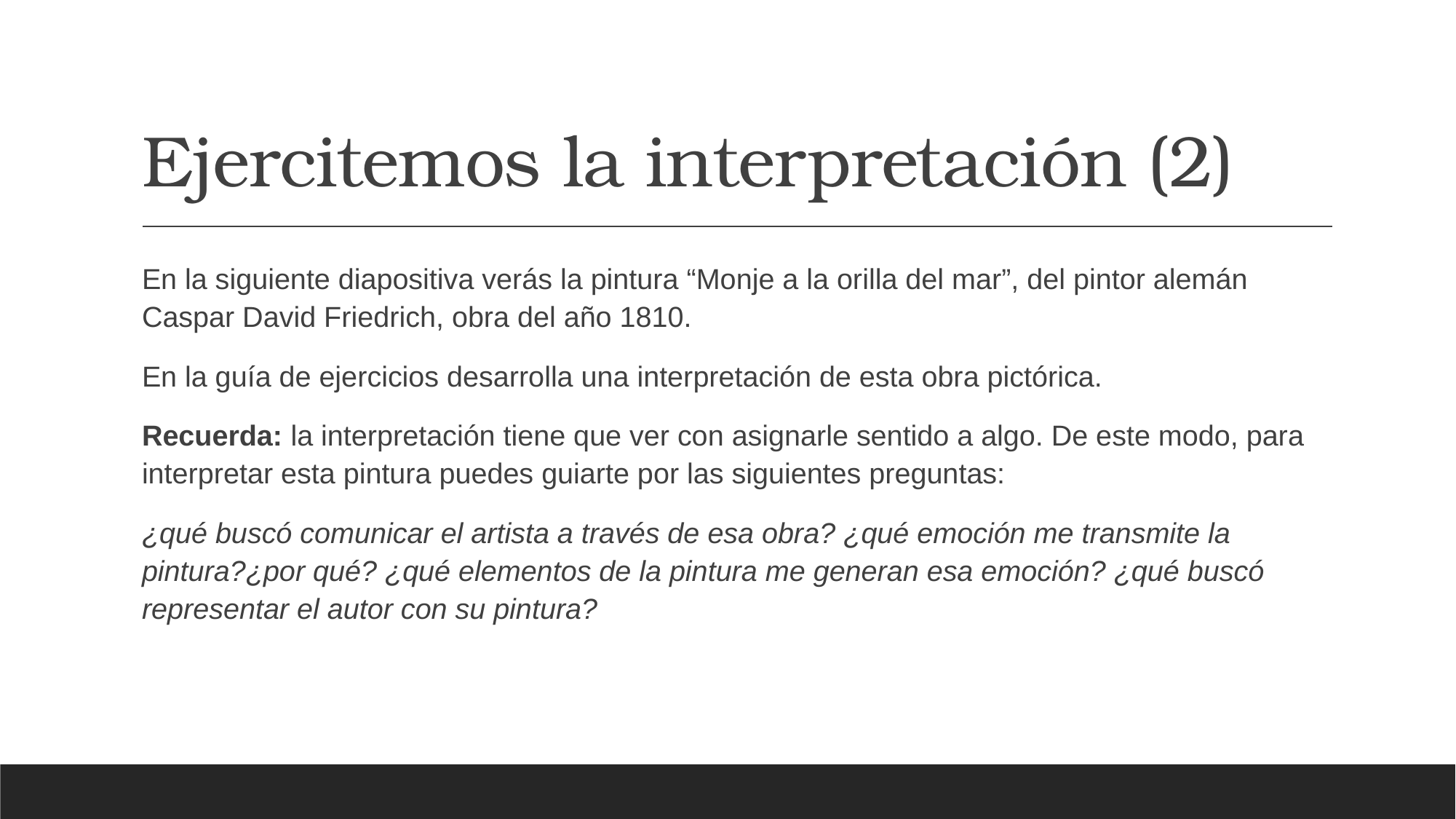

# Ejercitemos la interpretación (2)
En la siguiente diapositiva verás la pintura “Monje a la orilla del mar”, del pintor alemán Caspar David Friedrich, obra del año 1810.
En la guía de ejercicios desarrolla una interpretación de esta obra pictórica.
Recuerda: la interpretación tiene que ver con asignarle sentido a algo. De este modo, para interpretar esta pintura puedes guiarte por las siguientes preguntas:
¿qué buscó comunicar el artista a través de esa obra? ¿qué emoción me transmite la pintura?¿por qué? ¿qué elementos de la pintura me generan esa emoción? ¿qué buscó representar el autor con su pintura?